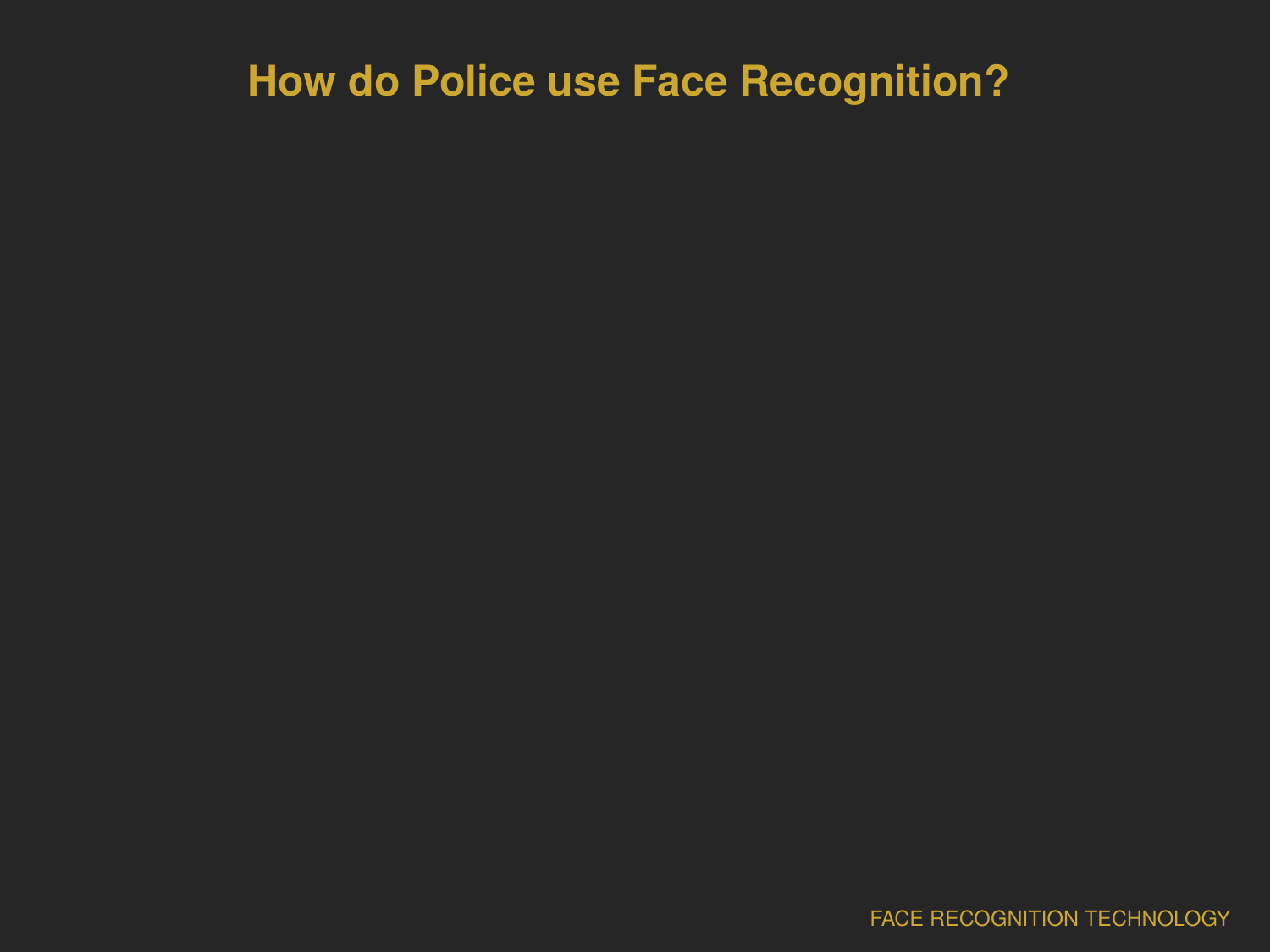

# How do Police use Face Recognition?
FACE RECOGNITION TECHNOLOGY